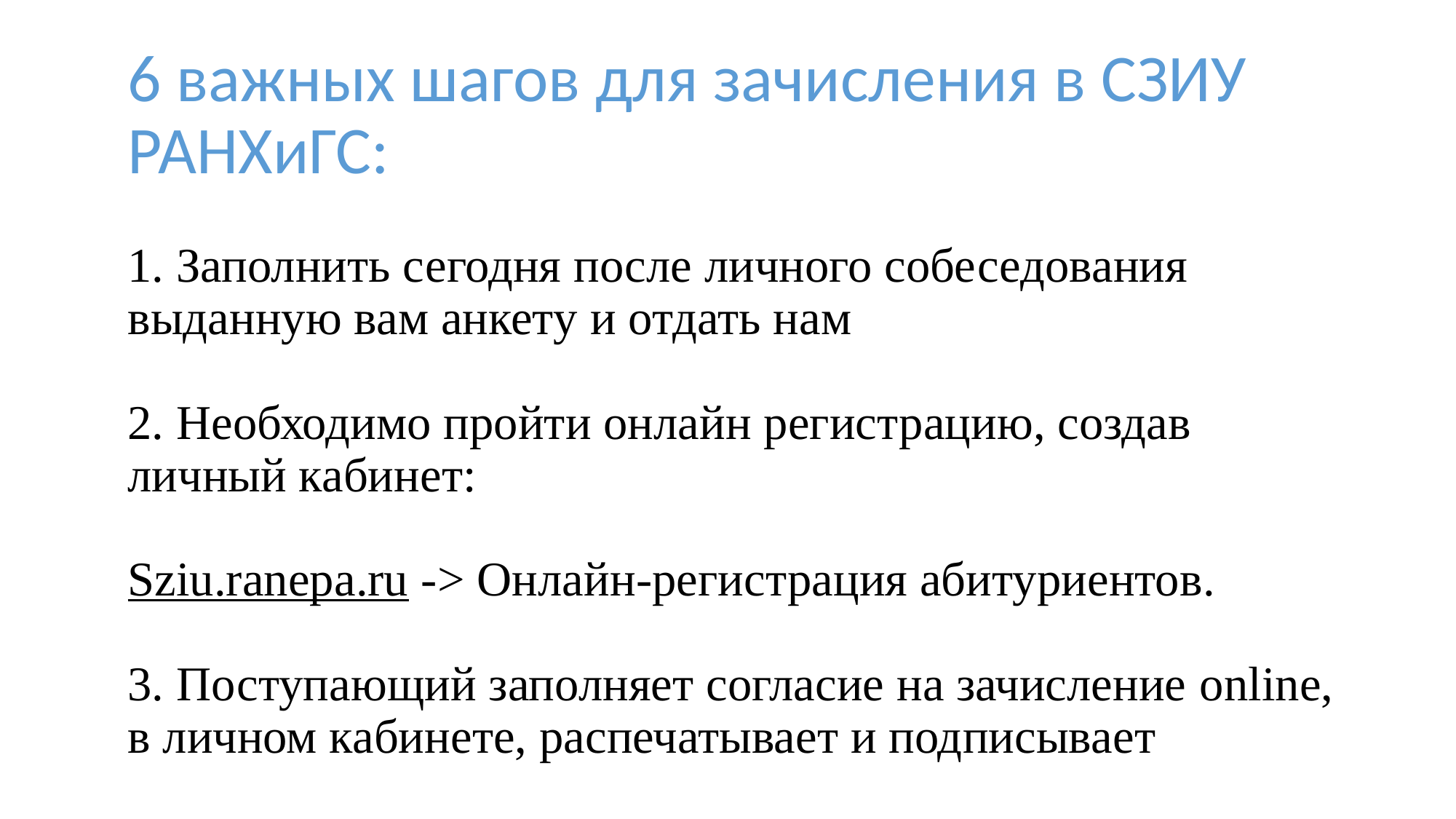

6 важных шагов для зачисления в СЗИУ РАНХиГС:

1. Заполнить сегодня после личного собеседования выданную вам анкету и отдать нам

2. Необходимо пройти онлайн регистрацию, создав личный кабинет:

Sziu.ranepa.ru -> Онлайн-регистрация абитуриентов.

3. Поступающий заполняет согласие на зачисление online, в личном кабинете, распечатывает и подписывает